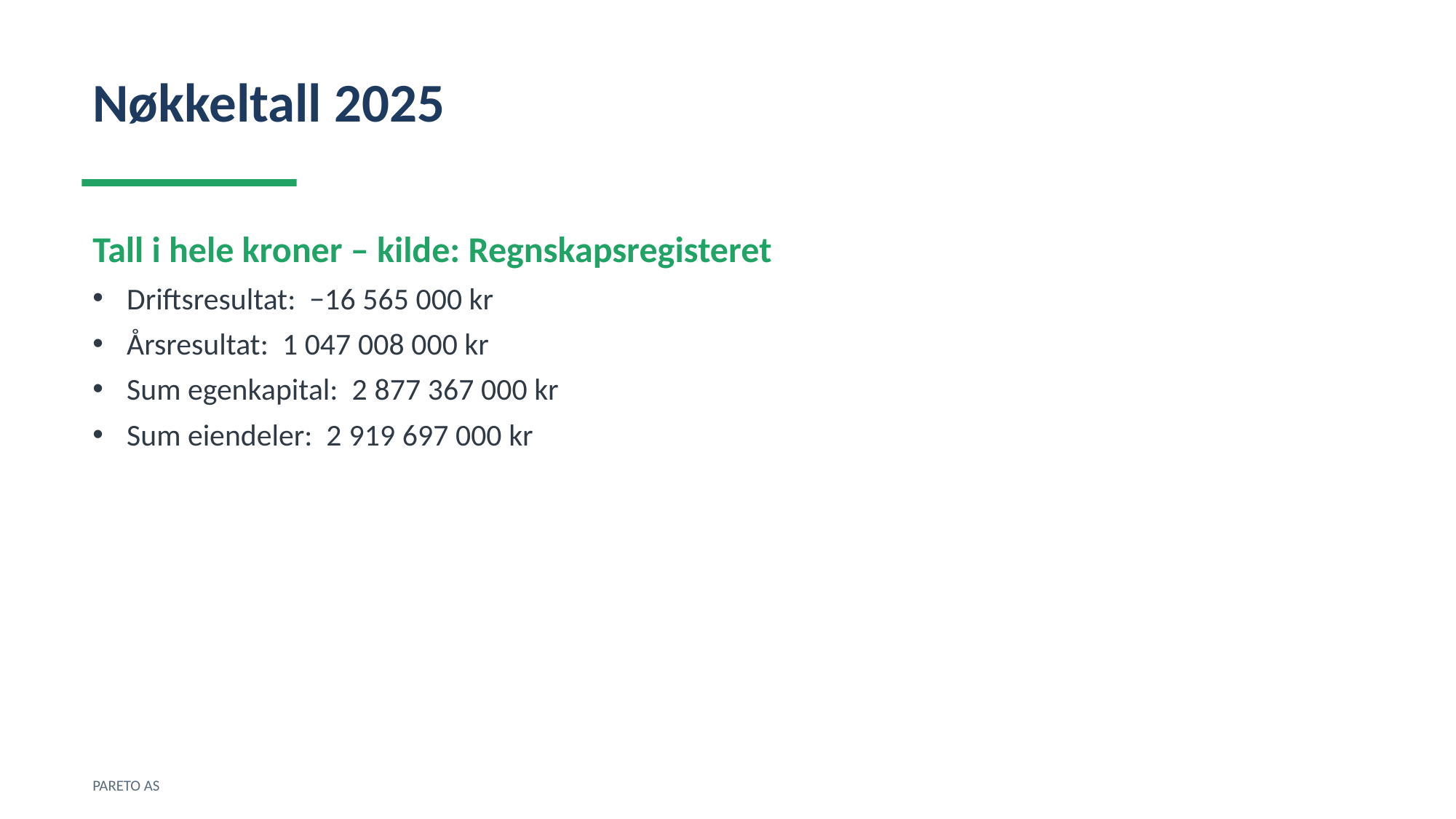

Nøkkeltall 2025

Tall i hele kroner – kilde: Regnskapsregisteret
Driftsresultat:  −16 565 000 kr
Årsresultat:  1 047 008 000 kr
Sum egenkapital:  2 877 367 000 kr
Sum eiendeler:  2 919 697 000 kr
PARETO AS